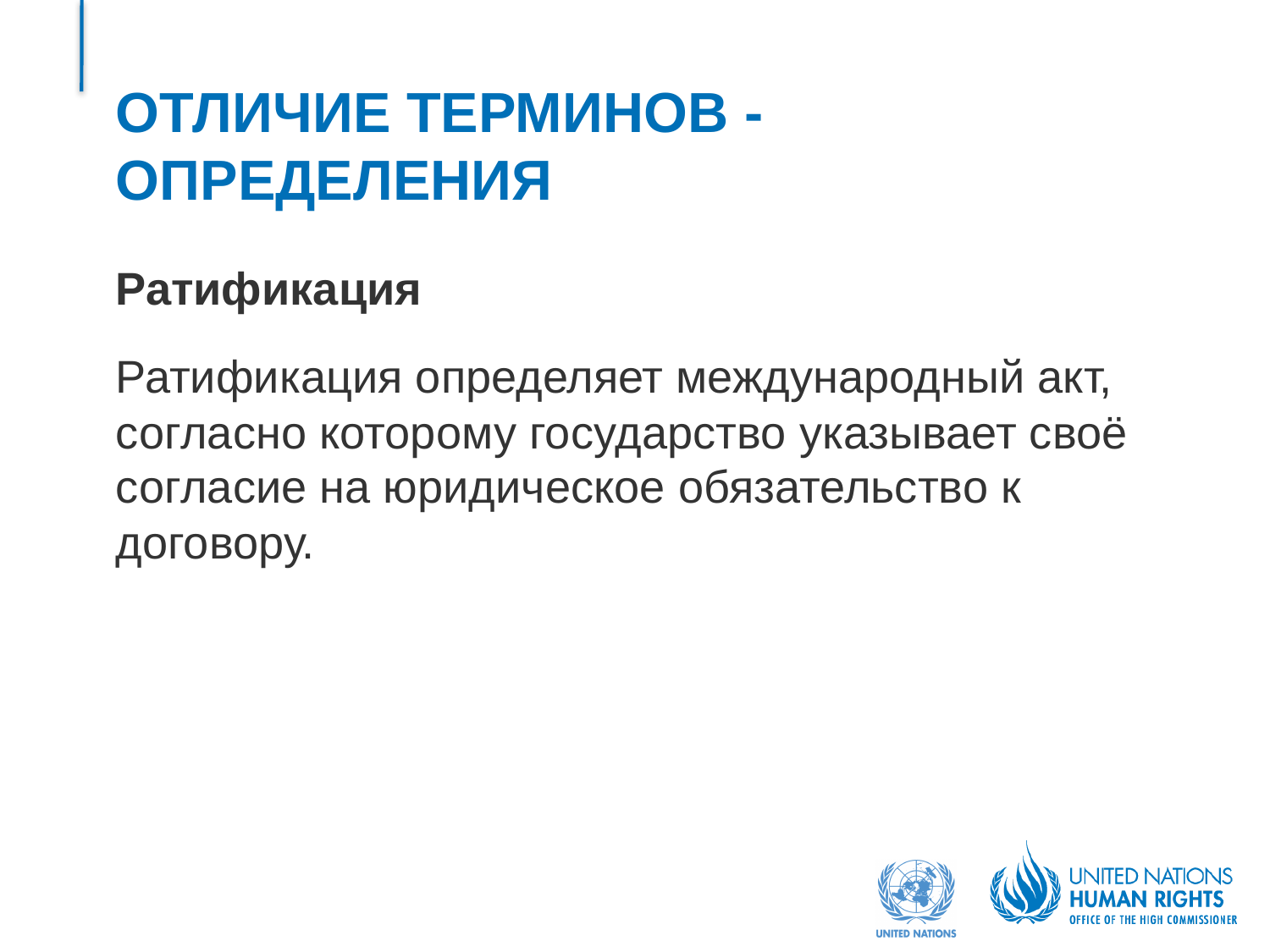

# ОТЛИЧИЕ ТЕРМИНОВ - ОПРЕДЕЛЕНИЯ
Ратификация

Ратификация определяет международный акт, согласно которому государство указывает своё согласие на юридическое обязательство к договору.